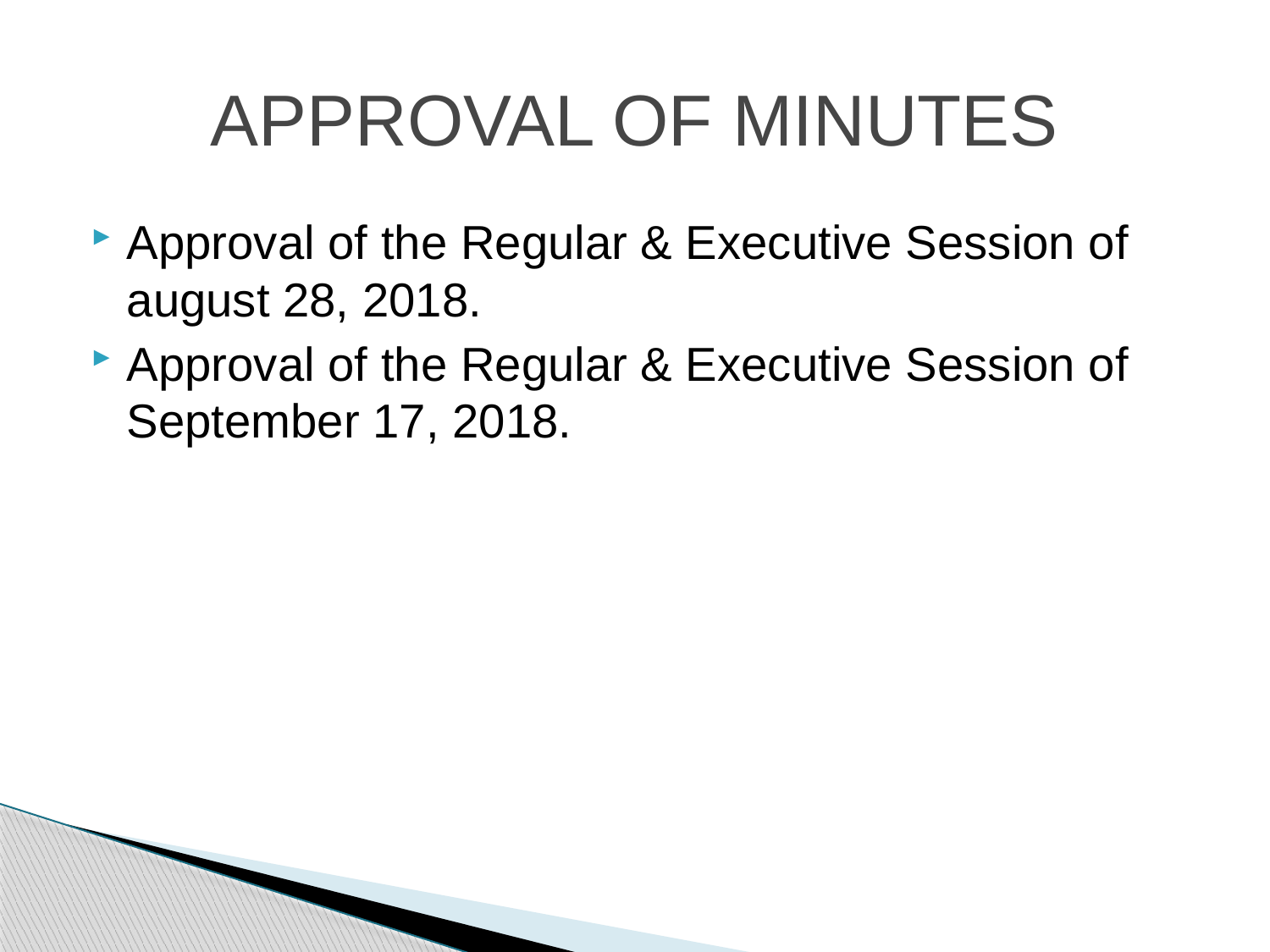

# APPROVAL OF MINUTES
Approval of the Regular & Executive Session of august 28, 2018.
Approval of the Regular & Executive Session of September 17, 2018.